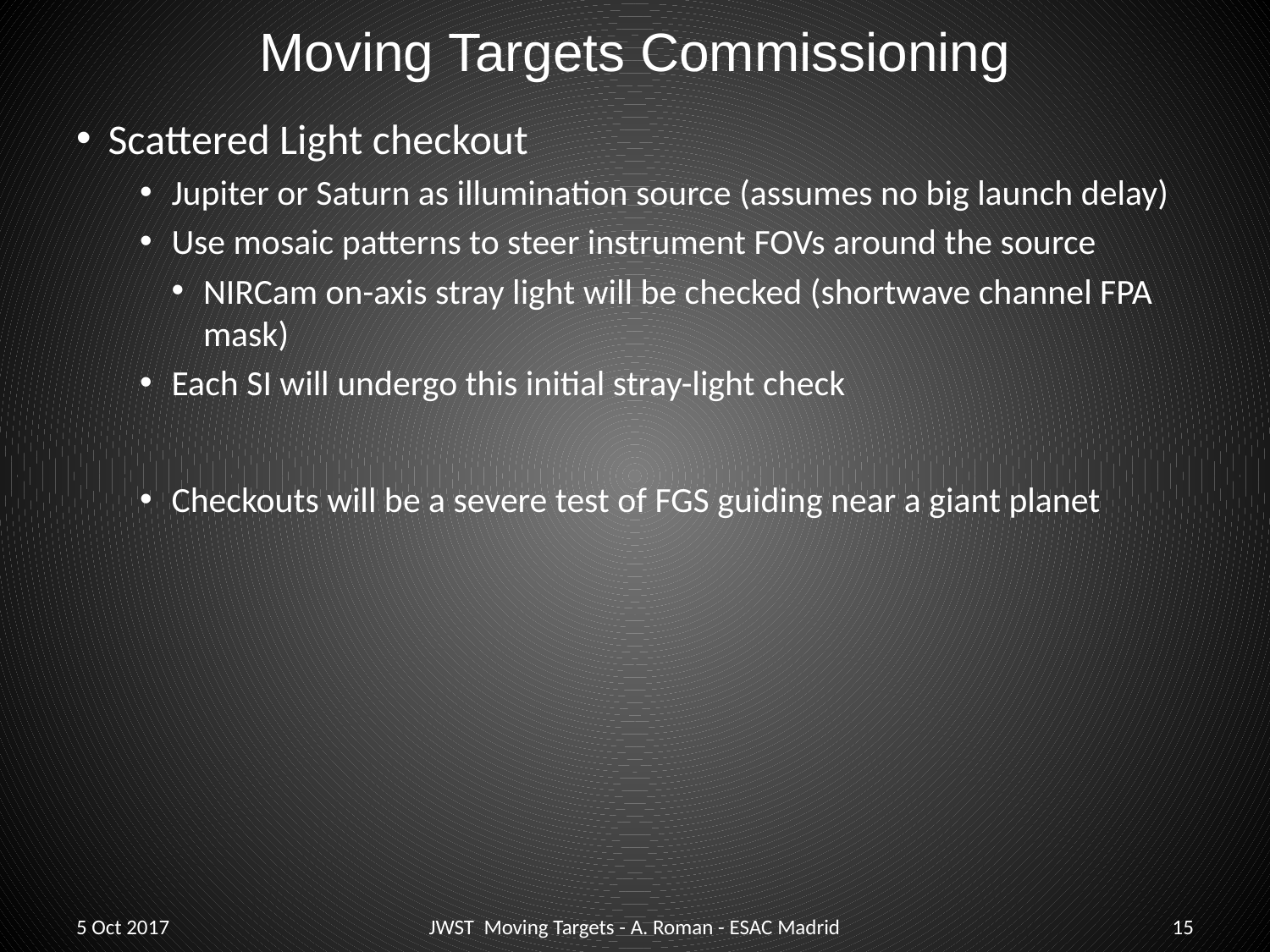

# Moving Targets Commissioning
Scattered Light checkout
Jupiter or Saturn as illumination source (assumes no big launch delay)
Use mosaic patterns to steer instrument FOVs around the source
NIRCam on-axis stray light will be checked (shortwave channel FPA mask)
Each SI will undergo this initial stray-light check

Checkouts will be a severe test of FGS guiding near a giant planet
5 Oct 2017
JWST  Moving Targets - A. Roman - ESAC Madrid
15